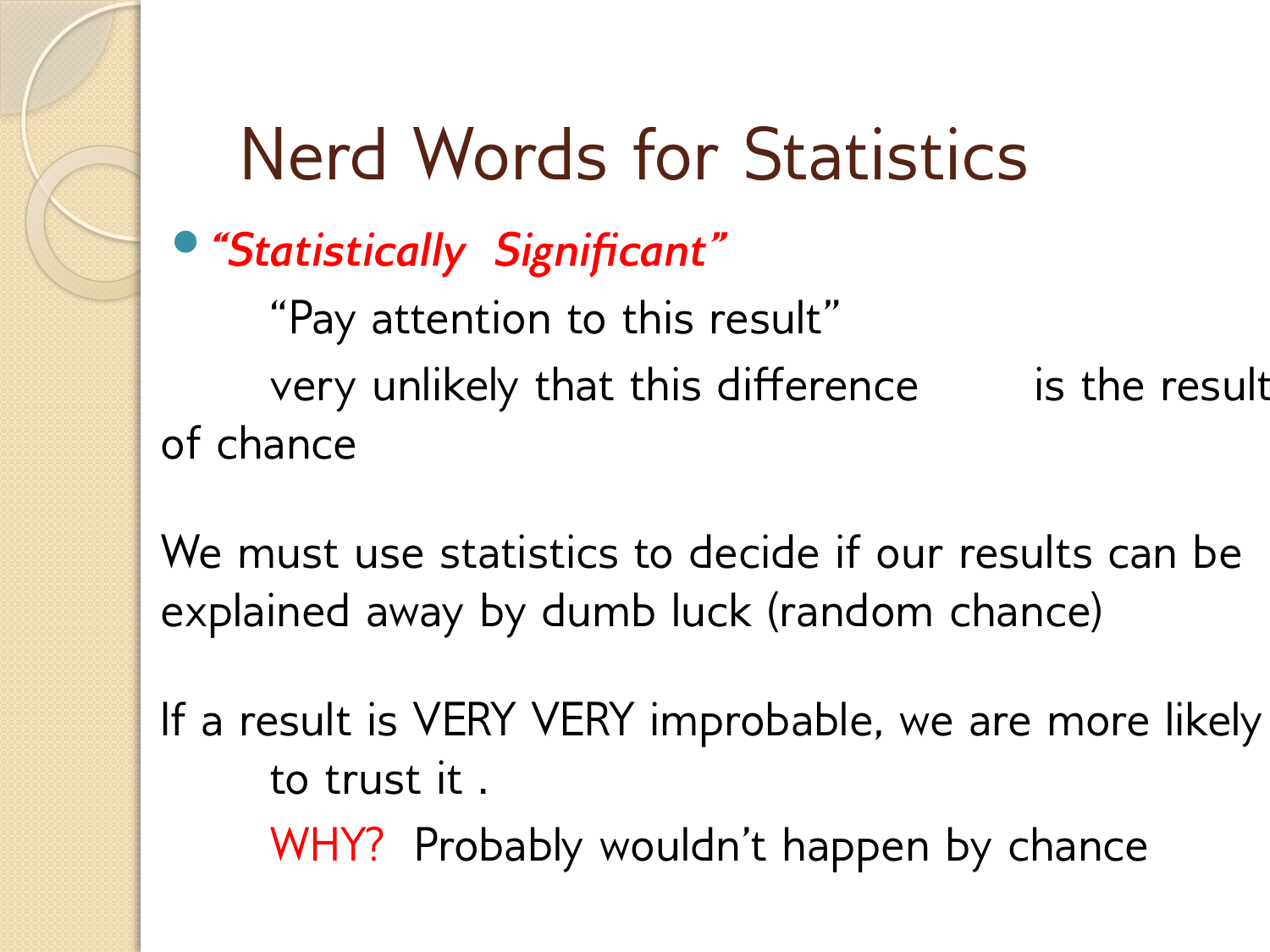

# Nerd Words for Statistics
“Statistically  Significant”
		“Pay attention to this result”
		very unlikely that this difference  			is the result of chance

We must use statistics to decide if our results can be explained away by dumb luck (random chance)

If a result is VERY VERY improbable, we are more likely 	to trust it .
	WHY?  Probably wouldn’t happen by chance